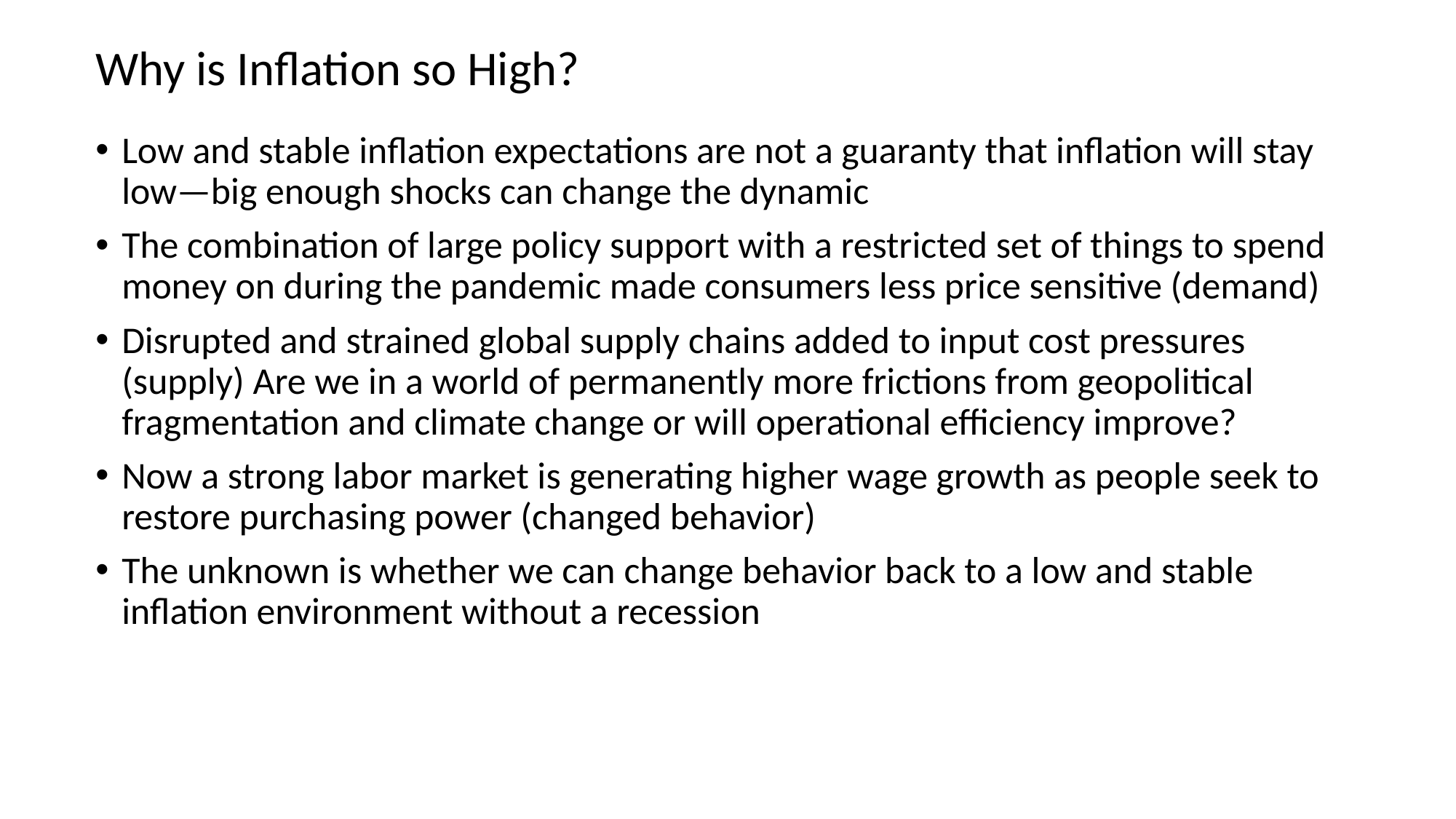

# Why is Inflation so High?
Low and stable inflation expectations are not a guaranty that inflation will stay low—big enough shocks can change the dynamic
The combination of large policy support with a restricted set of things to spend money on during the pandemic made consumers less price sensitive (demand)
Disrupted and strained global supply chains added to input cost pressures (supply) Are we in a world of permanently more frictions from geopolitical fragmentation and climate change or will operational efficiency improve?
Now a strong labor market is generating higher wage growth as people seek to restore purchasing power (changed behavior)
The unknown is whether we can change behavior back to a low and stable inflation environment without a recession